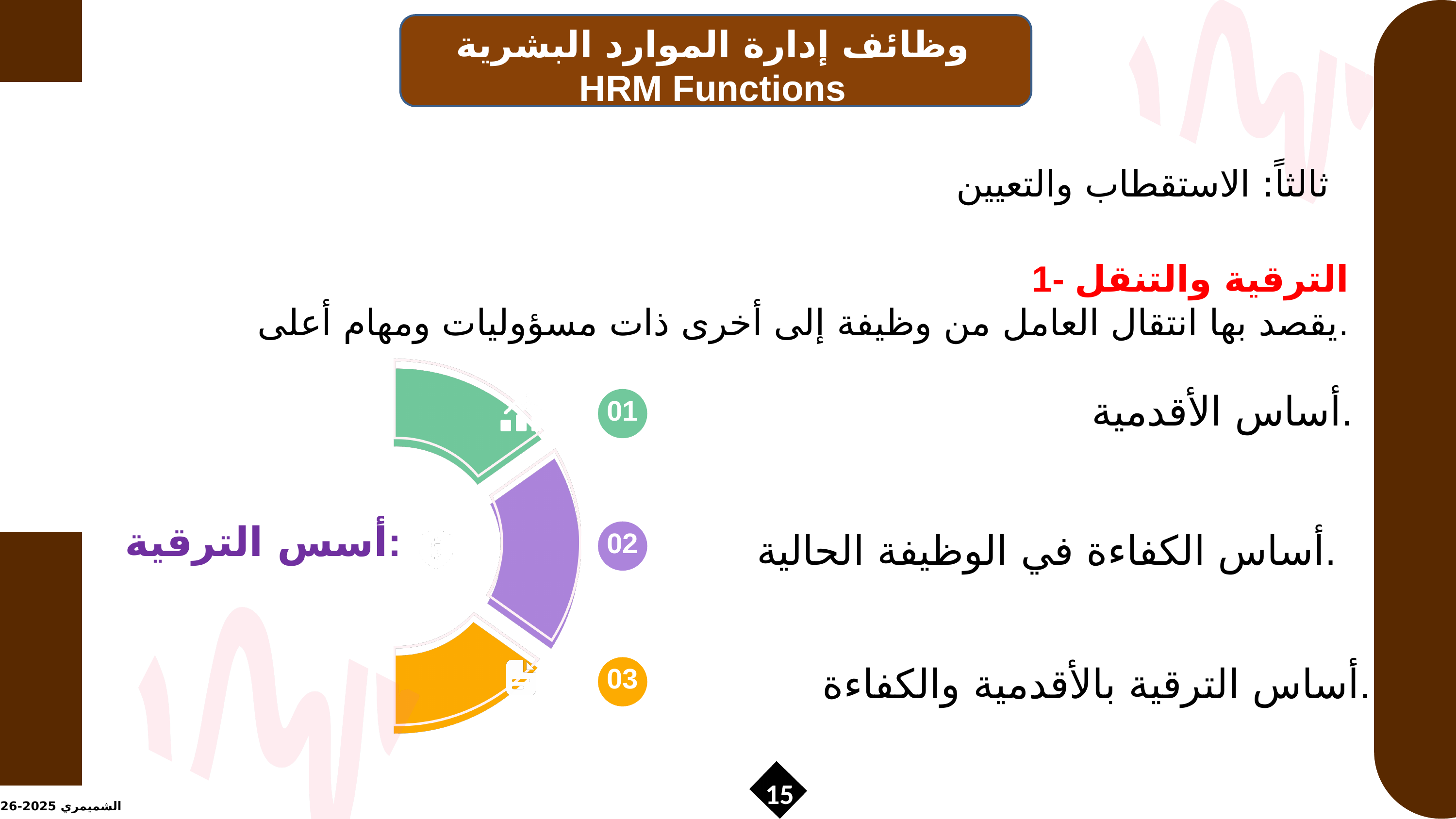

وظائف إدارة الموارد البشرية
HRM Functions
ثالثاً: الاستقطاب والتعيين
1- الترقية والتنقل
يقصد بها انتقال العامل من وظيفة إلى أخرى ذات مسؤوليات ومهام أعلى.

أساس الأقدمية.

01

أسس الترقية:

02
أساس الكفاءة في الوظيفة الحالية.

03
أساس الترقية بالأقدمية والكفاءة.

15
الشميمري 2025-2026